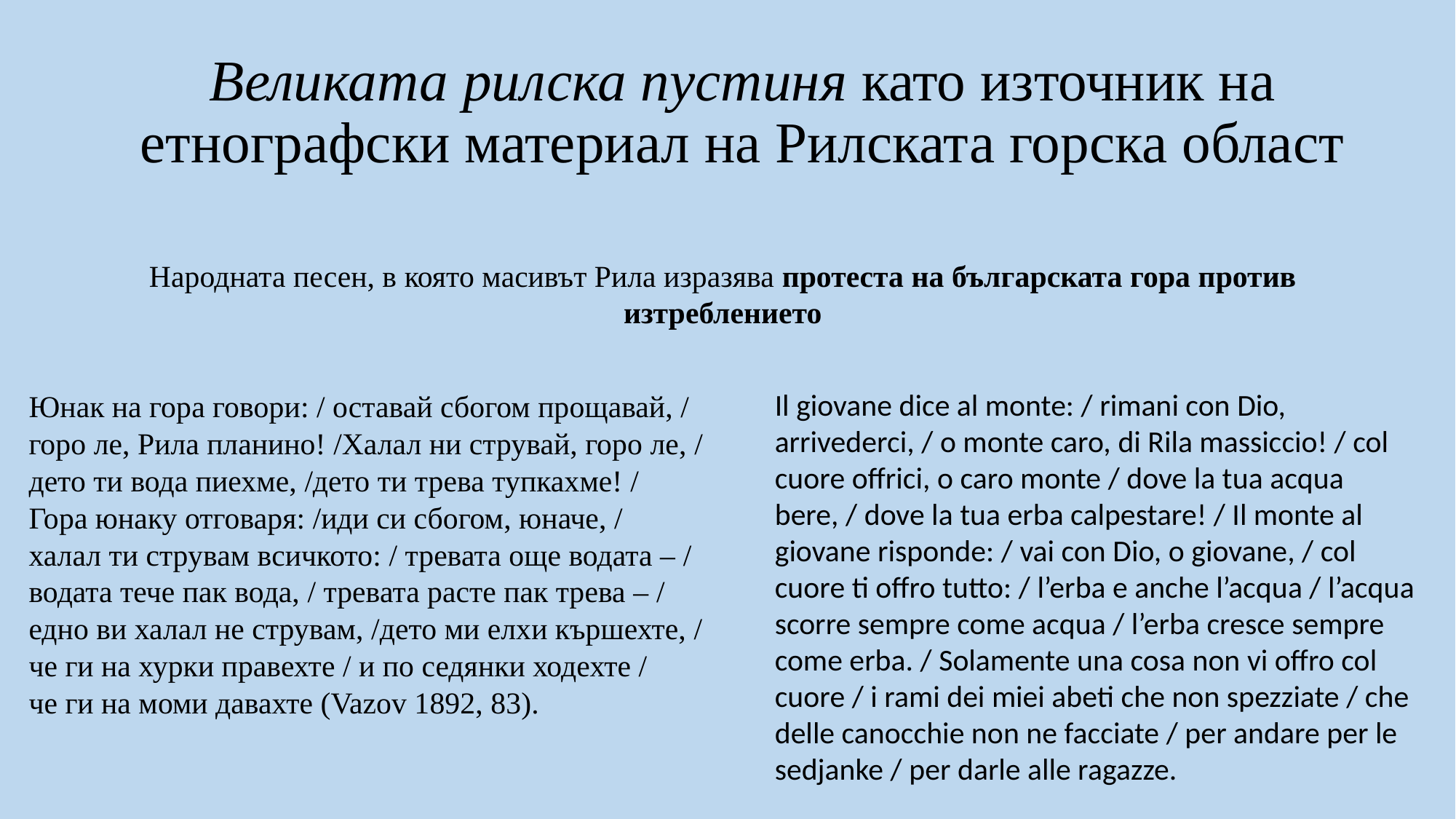

# Великата рилска пустиня като източник на етнографски материал на Рилската горска област
Народната песен, в която масивът Рила изразява протеста на българската гора против изтреблението
Il giovane dice al monte: / rimani con Dio, arrivederci, / o monte caro, di Rila massiccio! / col cuore offrici, o caro monte / dove la tua acqua bere, / dove la tua erba calpestare! / Il monte al giovane risponde: / vai con Dio, o giovane, / col cuore ti offro tutto: / l’erba e anche l’acqua / l’acqua scorre sempre come acqua / l’erba cresce sempre come erba. / Solamente una cosa non vi offro col cuore / i rami dei miei abeti che non spezziate / che delle canocchie non ne facciate / per andare per le sedjanke / per darle alle ragazze.
Юнак на гора говори: / оставай сбогом прощавай, /
горо ле, Рила планино! /Халал ни струвай, горо ле, /
дето ти вода пиехме, /дето ти трева тупкахме! /
Гора юнаку отговаря: /иди си сбогом, юначе, /
халал ти струвам всичкото: / тревата още водата – /
водата тече пак вода, / тревата расте пак трева – /
едно ви халал не струвам, /дето ми елхи кършехте, /
че ги на хурки правехте / и по седянки ходехте /
че ги на моми давахте (Vazov 1892, 83).